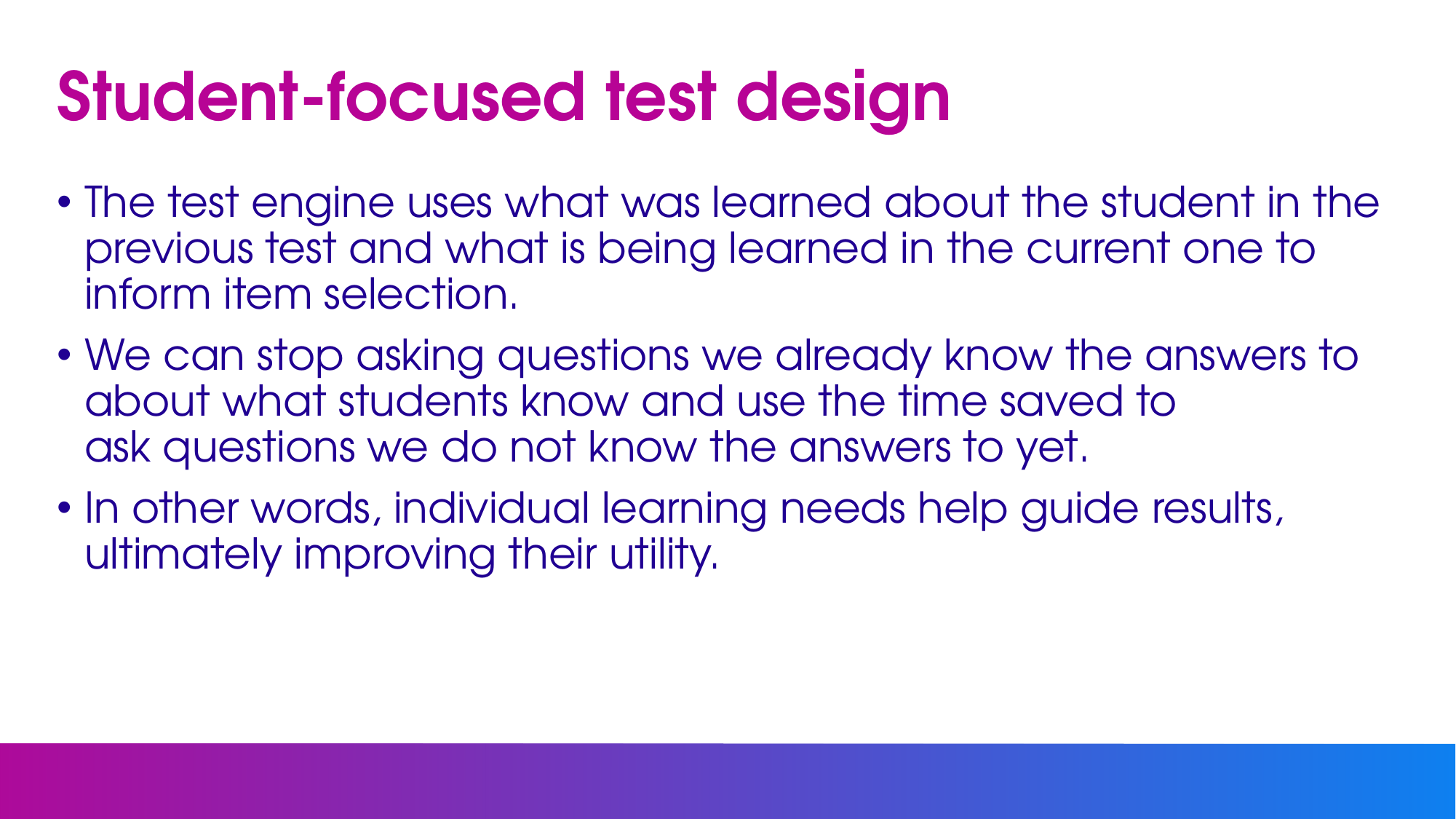

# Student-focused test design
The test engine uses what was learned about the student in the previous test and what is being learned in the current one to inform item selection.
We can stop asking questions we already know the answers to about what students know and use the time saved to ask questions we do not know the answers to yet.
In other words, individual learning needs help guide results, ultimately improving their utility.